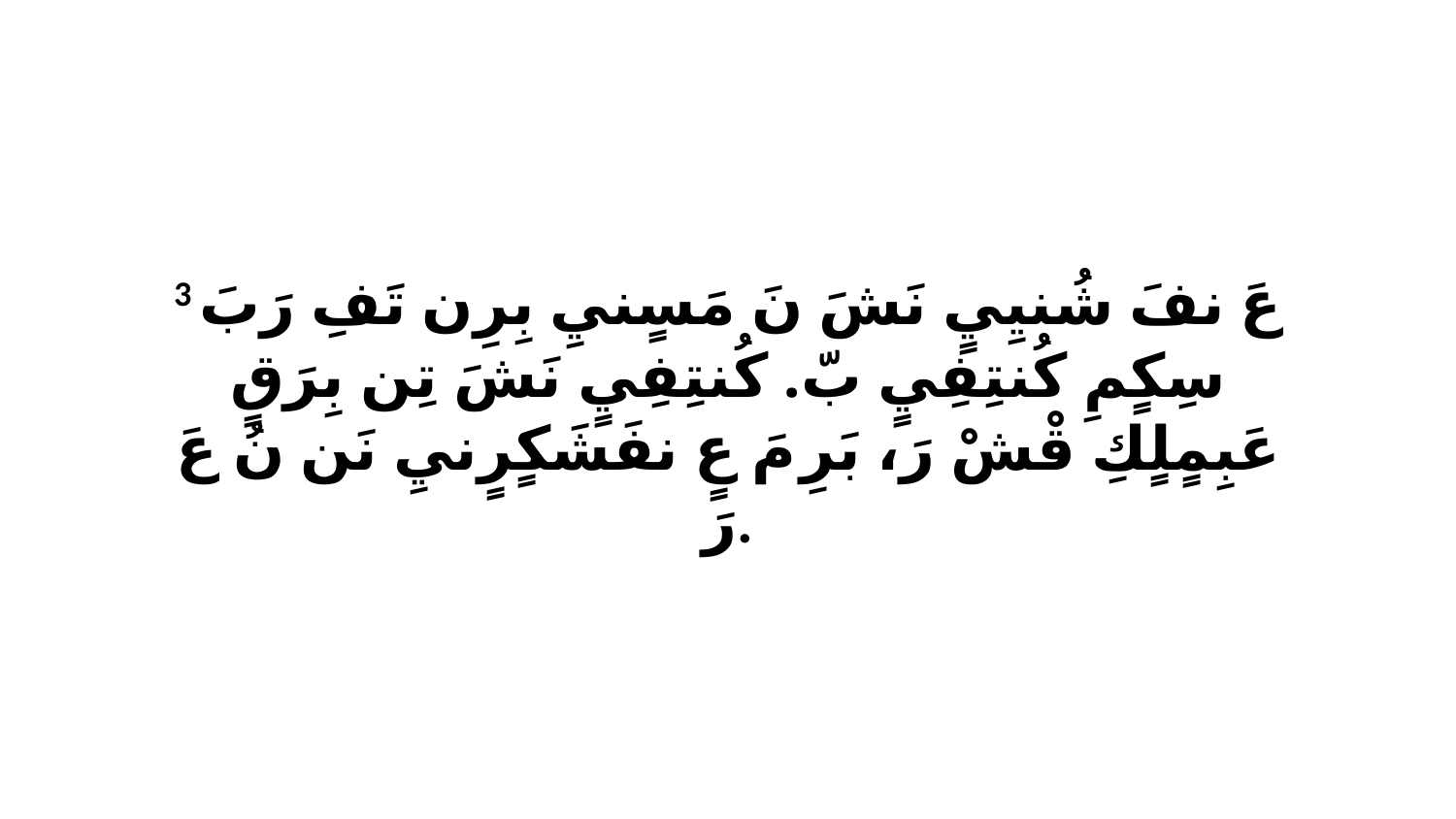

3 عَ نفَ شُنيِيٍ نَشَ نَ مَسٍنيِ بِرِن تَفِ رَبَ سِكٍمِ كُنتِفِيٍ بّ. كُنتِفِيٍ نَشَ تِن بِرَقٍ عَبِمٍلٍكِ قْشْ رَ، بَرِ مَ عٍ نفَشَكٍرٍنيِ نَن نُ عَ رَ.